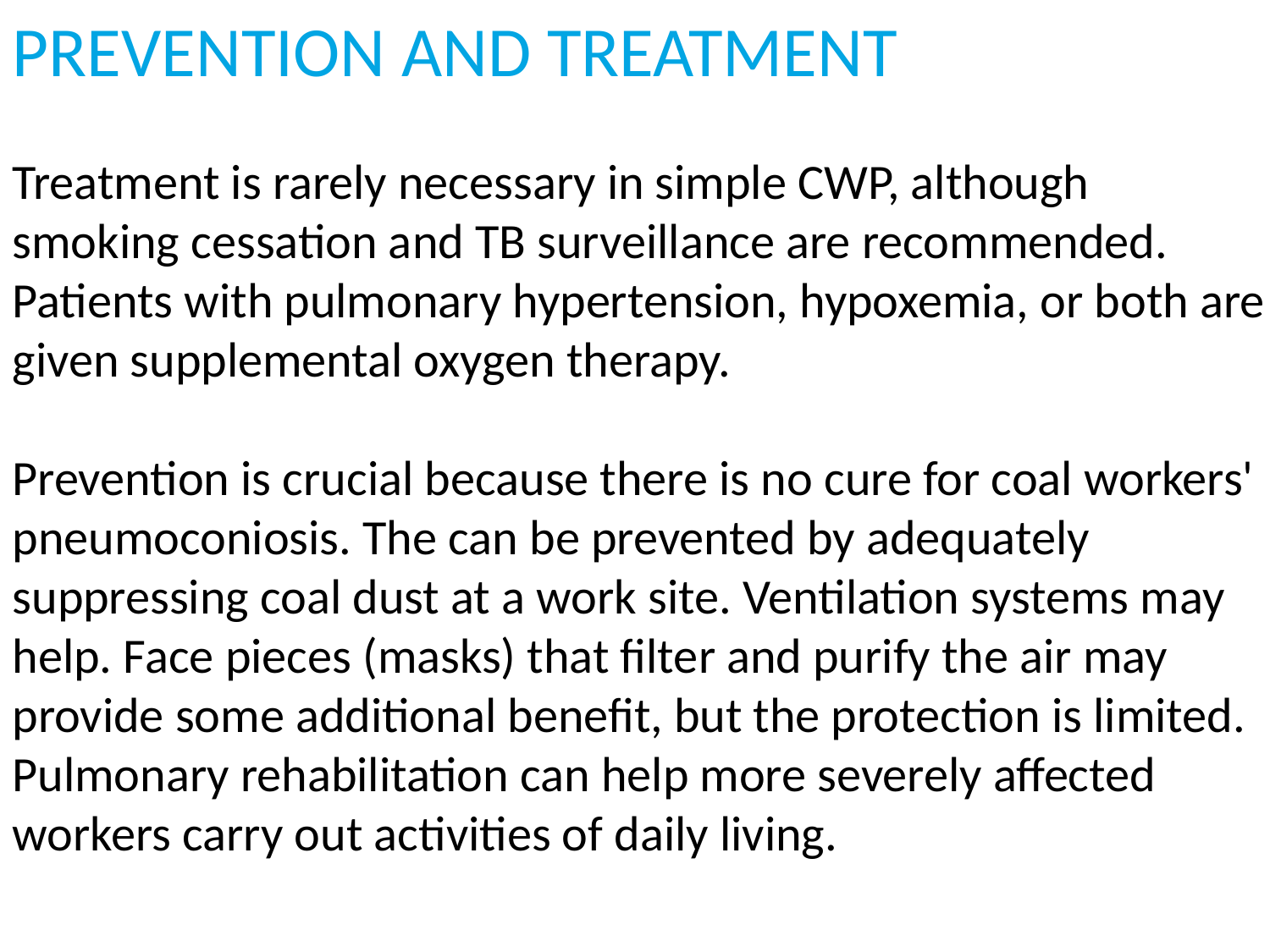

PREVENTION AND TREATMENT

Treatment is rarely necessary in simple CWP, although smoking cessation and TB surveillance are recommended. Patients with pulmonary hypertension, hypoxemia, or both are given supplemental oxygen therapy.

Prevention is crucial because there is no cure for coal workers' pneumoconiosis. The can be prevented by adequately suppressing coal dust at a work site. Ventilation systems may help. Face pieces (masks) that filter and purify the air may provide some additional benefit, but the protection is limited. Pulmonary rehabilitation can help more severely affected workers carry out activities of daily living.